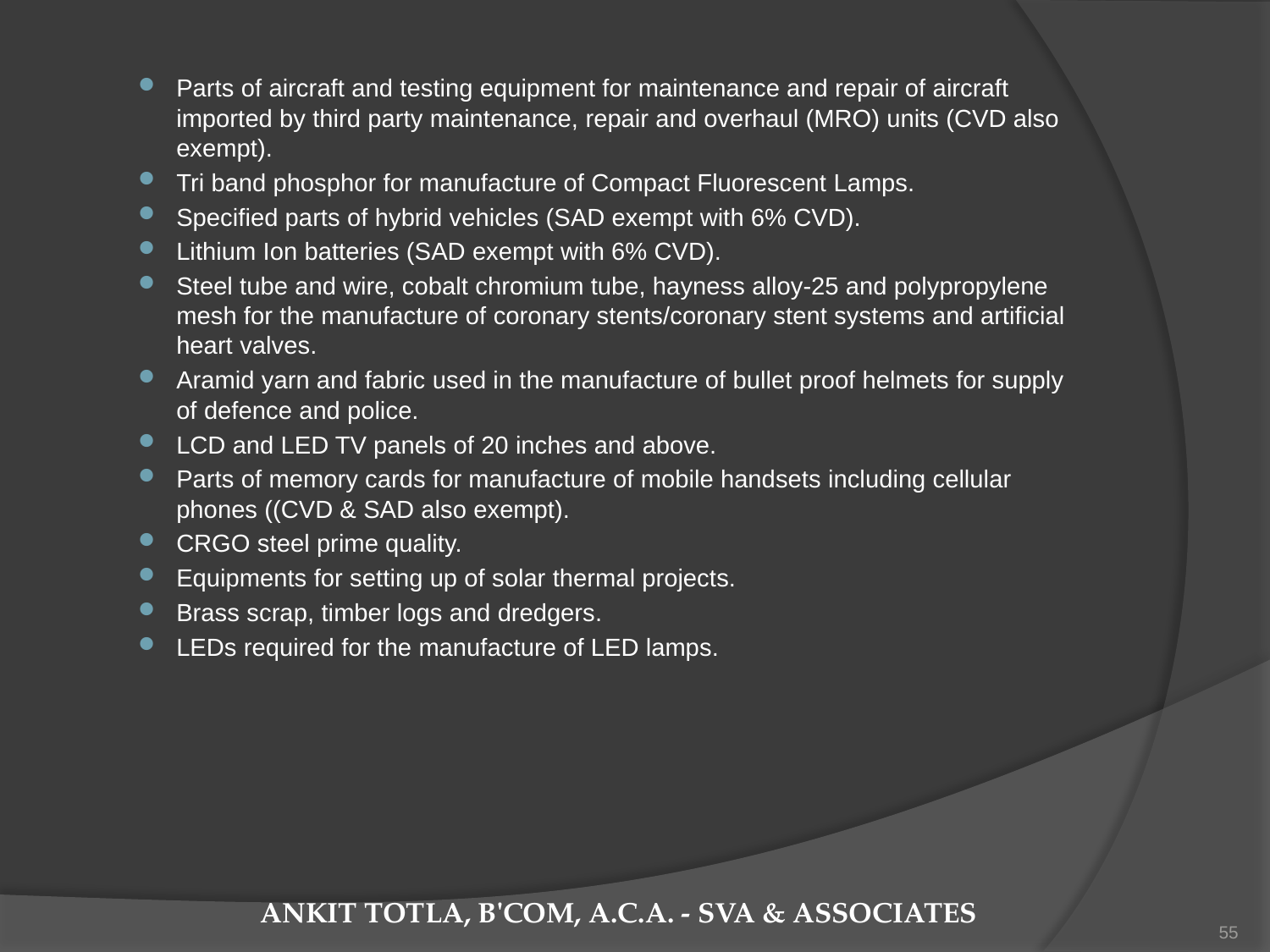

Parts of aircraft and testing equipment for maintenance and repair of aircraft imported by third party maintenance, repair and overhaul (MRO) units (CVD also exempt).
Tri band phosphor for manufacture of Compact Fluorescent Lamps.
Specified parts of hybrid vehicles (SAD exempt with 6% CVD).
Lithium Ion batteries (SAD exempt with 6% CVD).
Steel tube and wire, cobalt chromium tube, hayness alloy-25 and polypropylene mesh for the manufacture of coronary stents/coronary stent systems and artificial heart valves.
Aramid yarn and fabric used in the manufacture of bullet proof helmets for supply of defence and police.
LCD and LED TV panels of 20 inches and above.
Parts of memory cards for manufacture of mobile handsets including cellular phones ((CVD & SAD also exempt).
CRGO steel prime quality.
Equipments for setting up of solar thermal projects.
Brass scrap, timber logs and dredgers.
LEDs required for the manufacture of LED lamps.

ANKIT TOTLA, B'COM, A.C.A. - SVA & ASSOCIATES
55